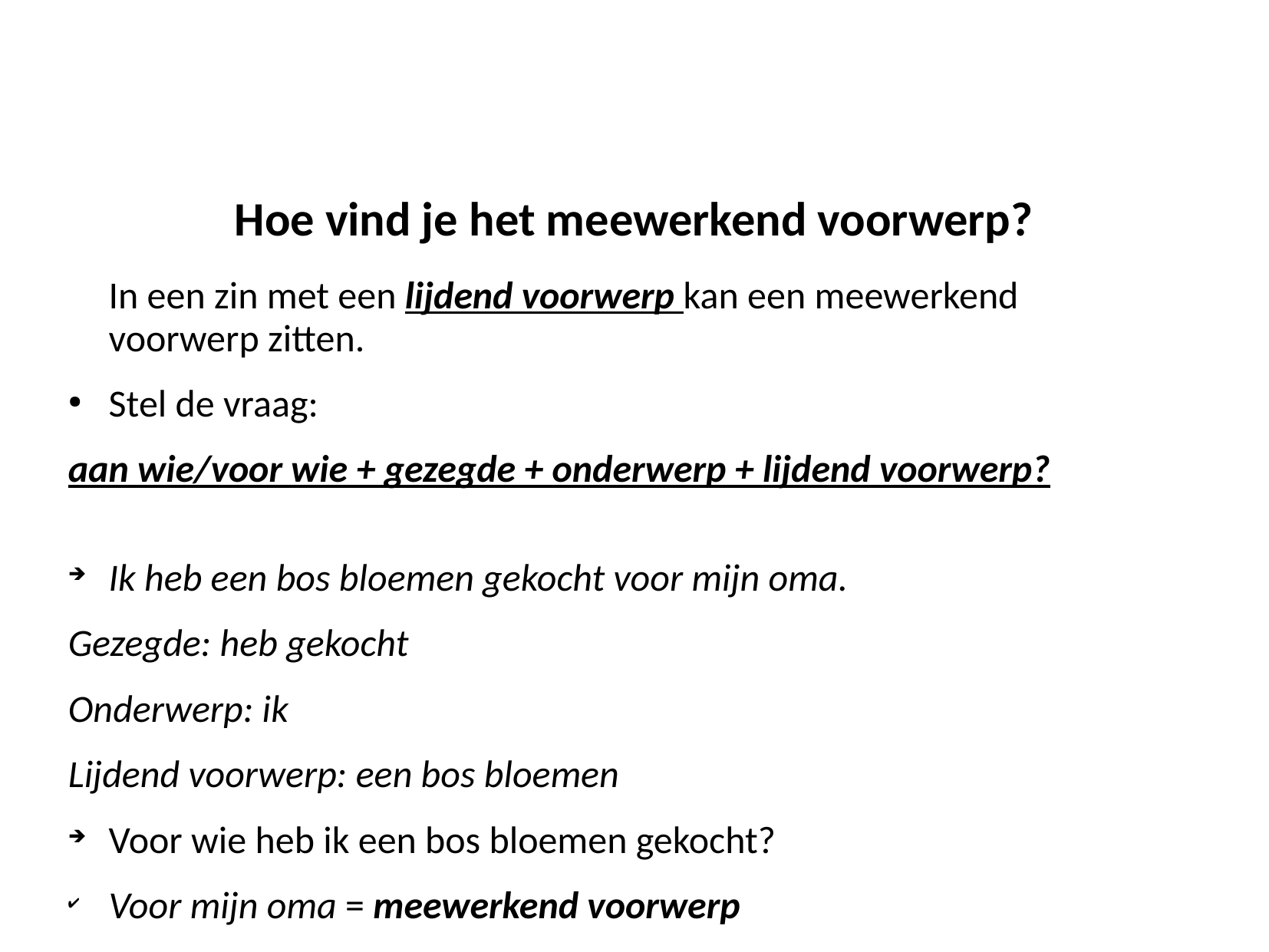

# Hoe vind je het meewerkend voorwerp?
In een zin met een lijdend voorwerp kan een meewerkend voorwerp zitten.
Stel de vraag:
aan wie/voor wie + gezegde + onderwerp + lijdend voorwerp?
Ik heb een bos bloemen gekocht voor mijn oma.
Gezegde: heb gekocht
Onderwerp: ik
Lijdend voorwerp: een bos bloemen
Voor wie heb ik een bos bloemen gekocht?
Voor mijn oma = meewerkend voorwerp